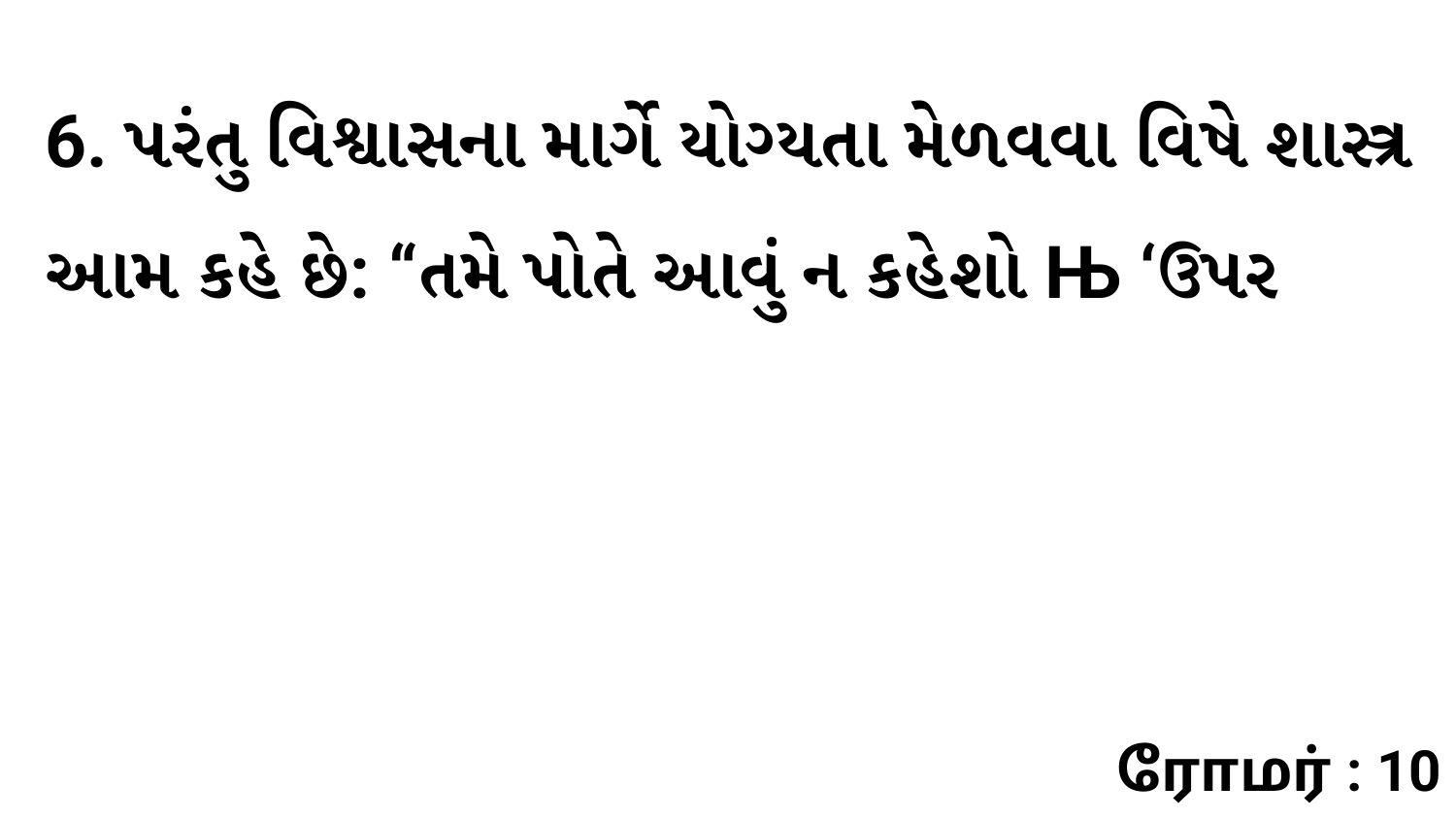

6. પરંતુ વિશ્વાસના માર્ગે યોગ્યતા મેળવવા વિષે શાસ્ત્ર આમ કહે છે: “તમે પોતે આવું ન કહેશો Њ ‘ઉપર
ரோமர் : 10